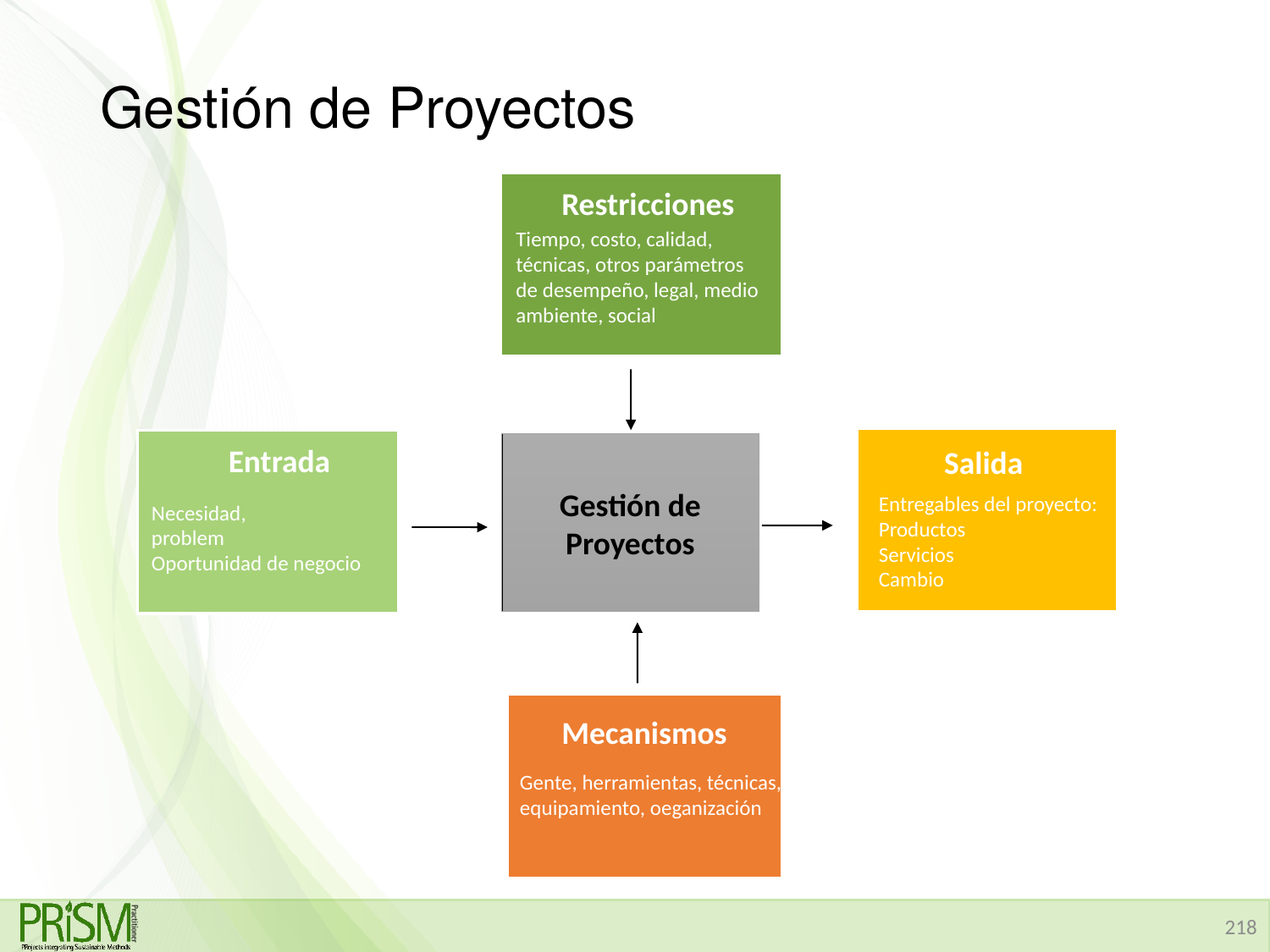

# Gestión de Proyectos

Restricciones
Tiempo, costo, calidad, técnicas, otros parámetros de desempeño, legal, medio ambiente, social

Gestión de Proyectos
Entrada
Salida
Entregables del proyecto:
Productos
Servicios
Cambio
Necesidad,
problem
Oportunidad de negocio

Mecanismos
Gente, herramientas, técnicas, equipamiento, oeganización
218